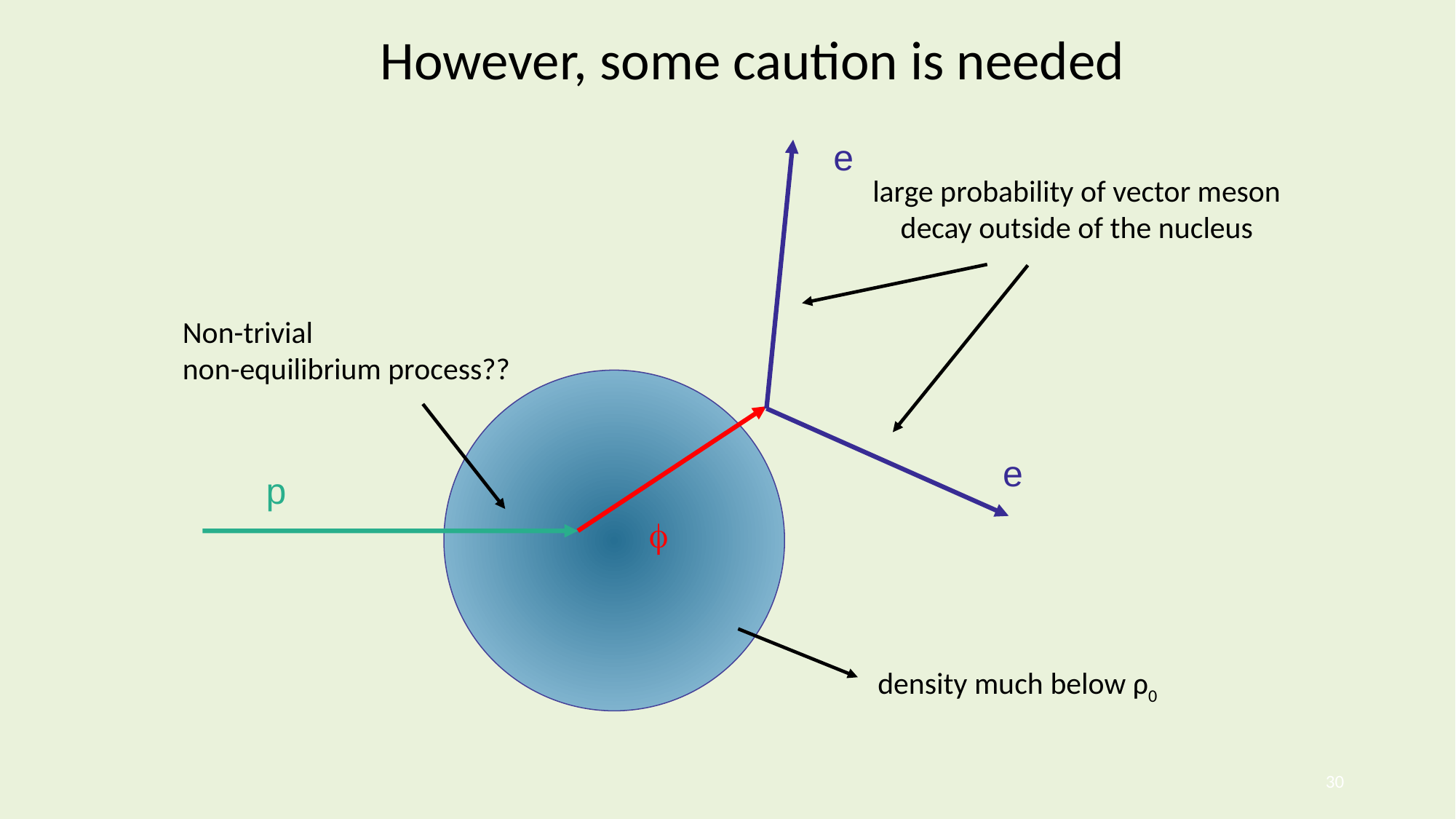

However, some caution is needed
e

e
p
φ

large probability of vector meson decay outside of the nucleus
Non-trivial                         non-equilibrium process??
 density much below ρ0
30